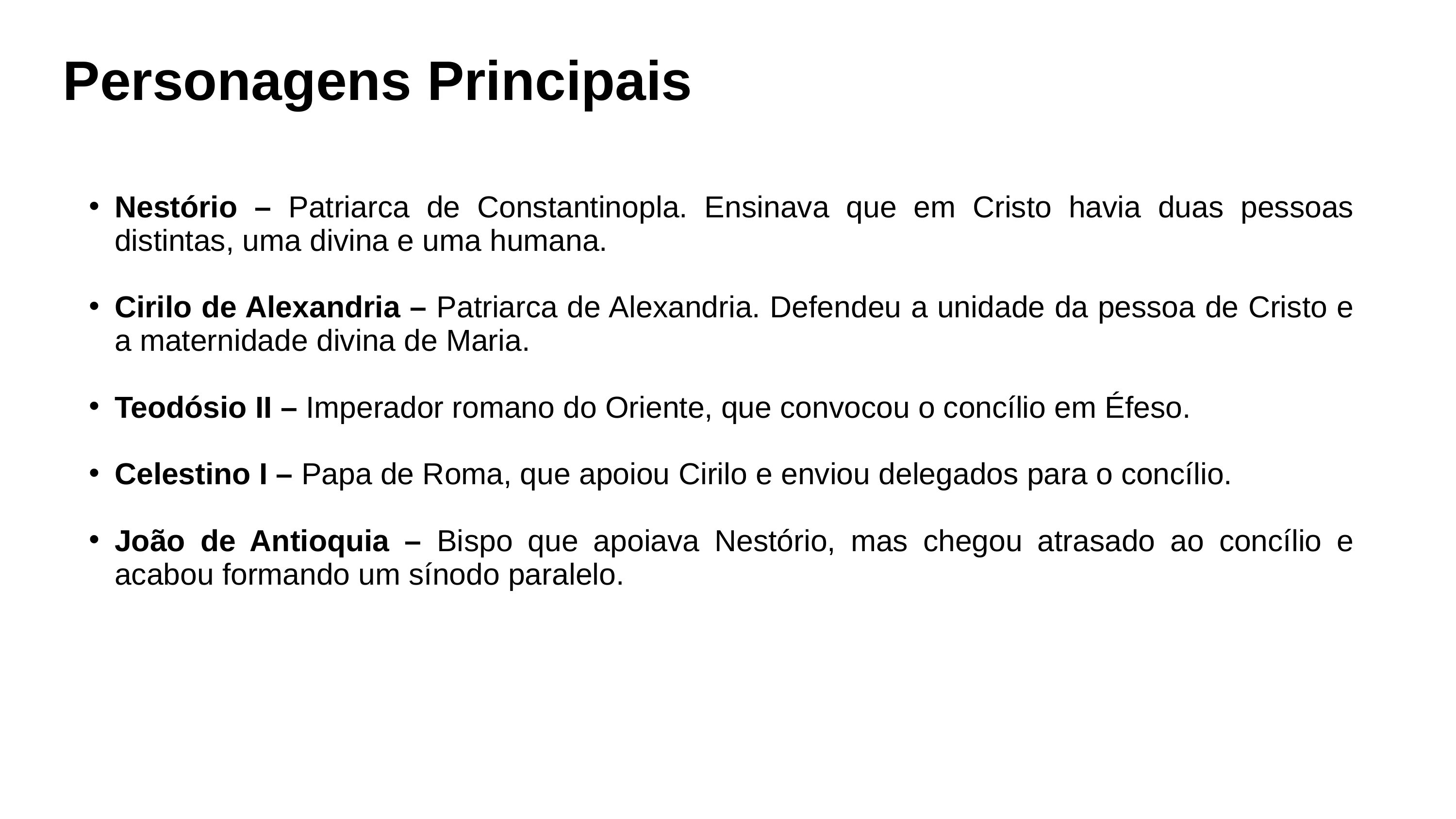

Personagens Principais

Nestório – Patriarca de Constantinopla. Ensinava que em Cristo havia duas pessoas distintas, uma divina e uma humana.

Cirilo de Alexandria – Patriarca de Alexandria. Defendeu a unidade da pessoa de Cristo e a maternidade divina de Maria.

Teodósio II – Imperador romano do Oriente, que convocou o concílio em Éfeso.

Celestino I – Papa de Roma, que apoiou Cirilo e enviou delegados para o concílio.

João de Antioquia – Bispo que apoiava Nestório, mas chegou atrasado ao concílio e acabou formando um sínodo paralelo.